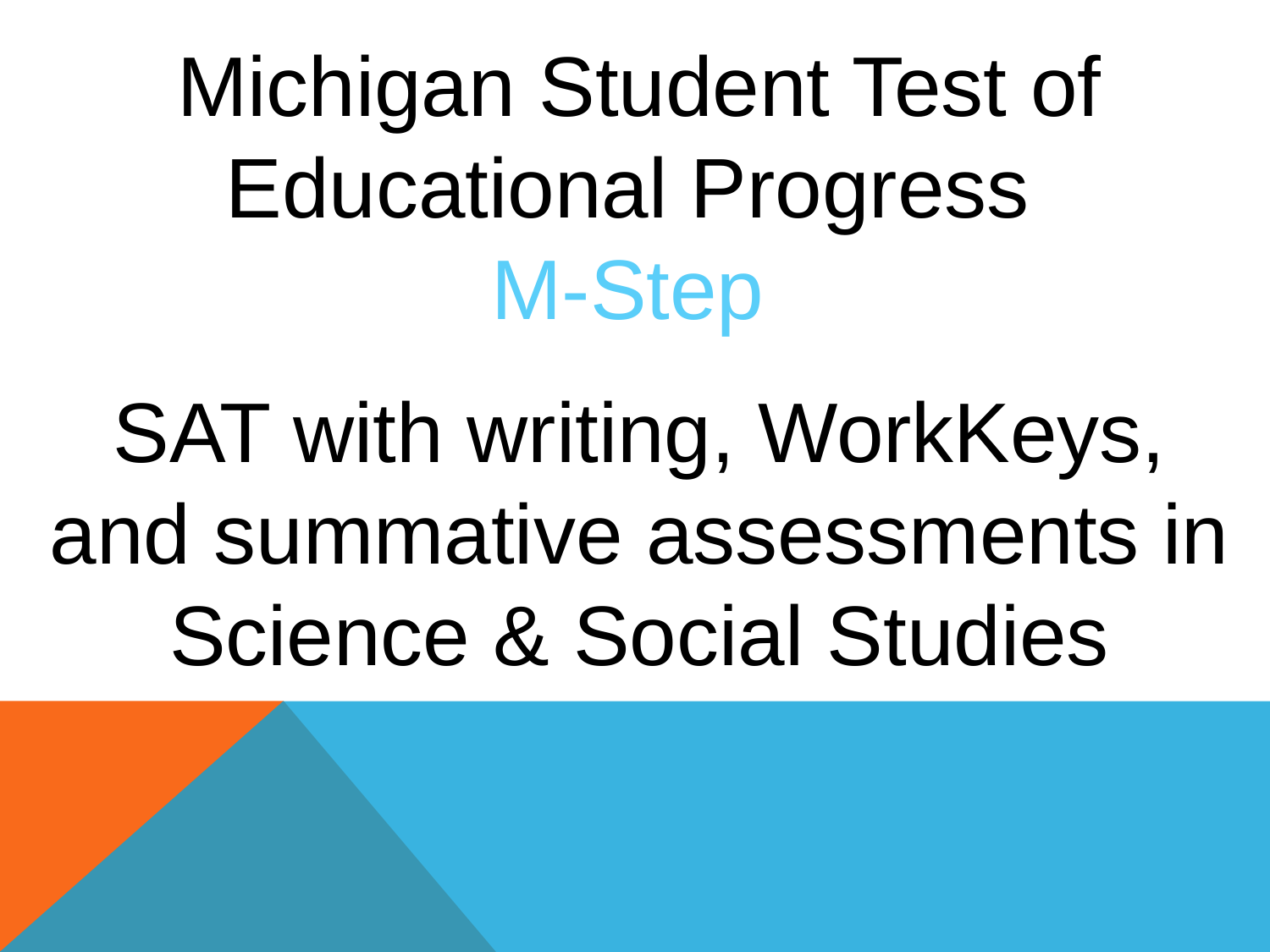

Michigan Student Test of Educational Progress
M-Step

SAT with writing, WorkKeys, and summative assessments in Science & Social Studies